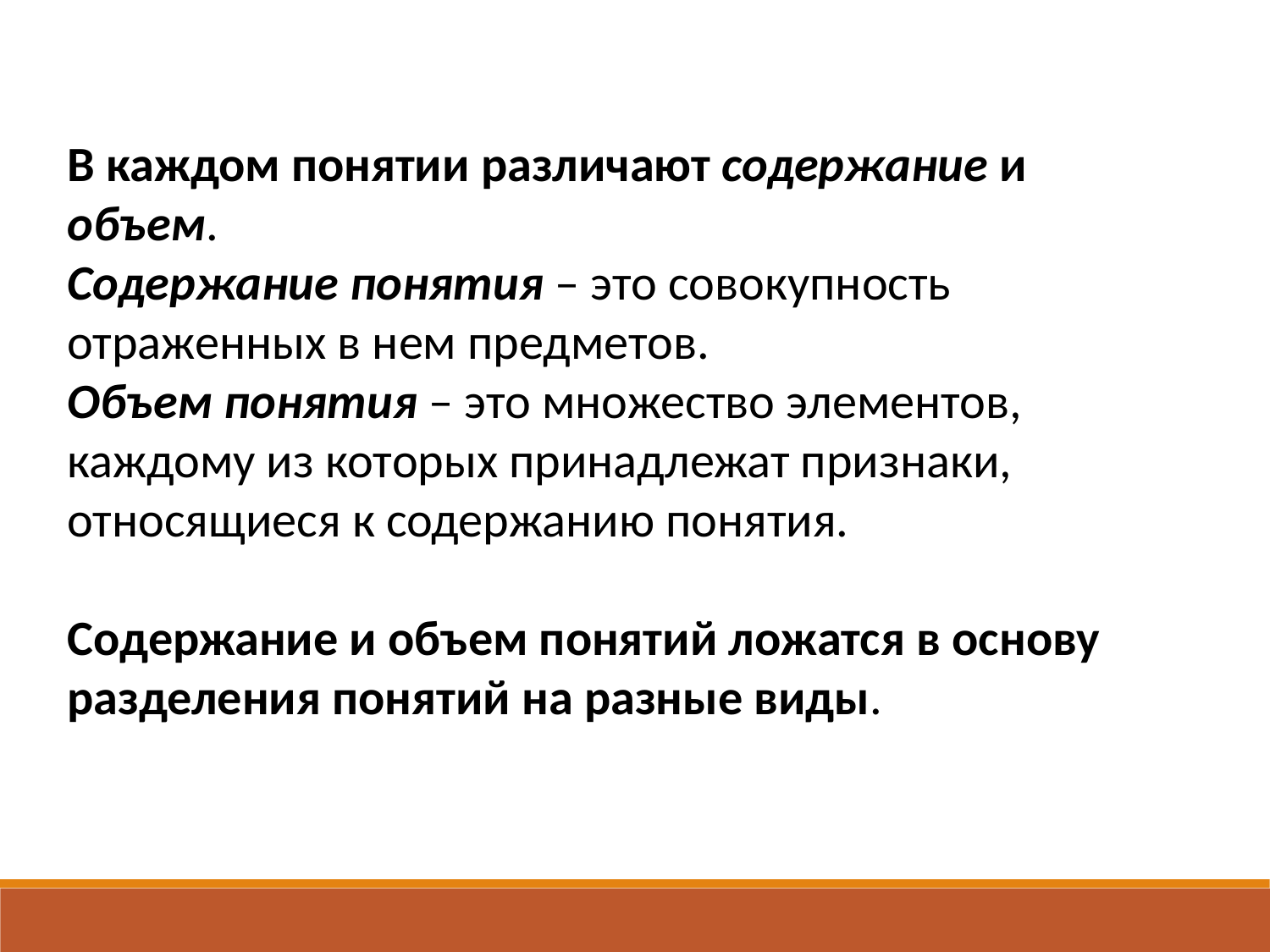

В каждом понятии различают содержание и объем.
Содержание понятия – это совокупность отраженных в нем предметов.
Объем понятия – это множество элементов, каждому из которых принадлежат признаки, относящиеся к содержанию понятия.

Содержание и объем понятий ложатся в основу разделения понятий на разные виды.